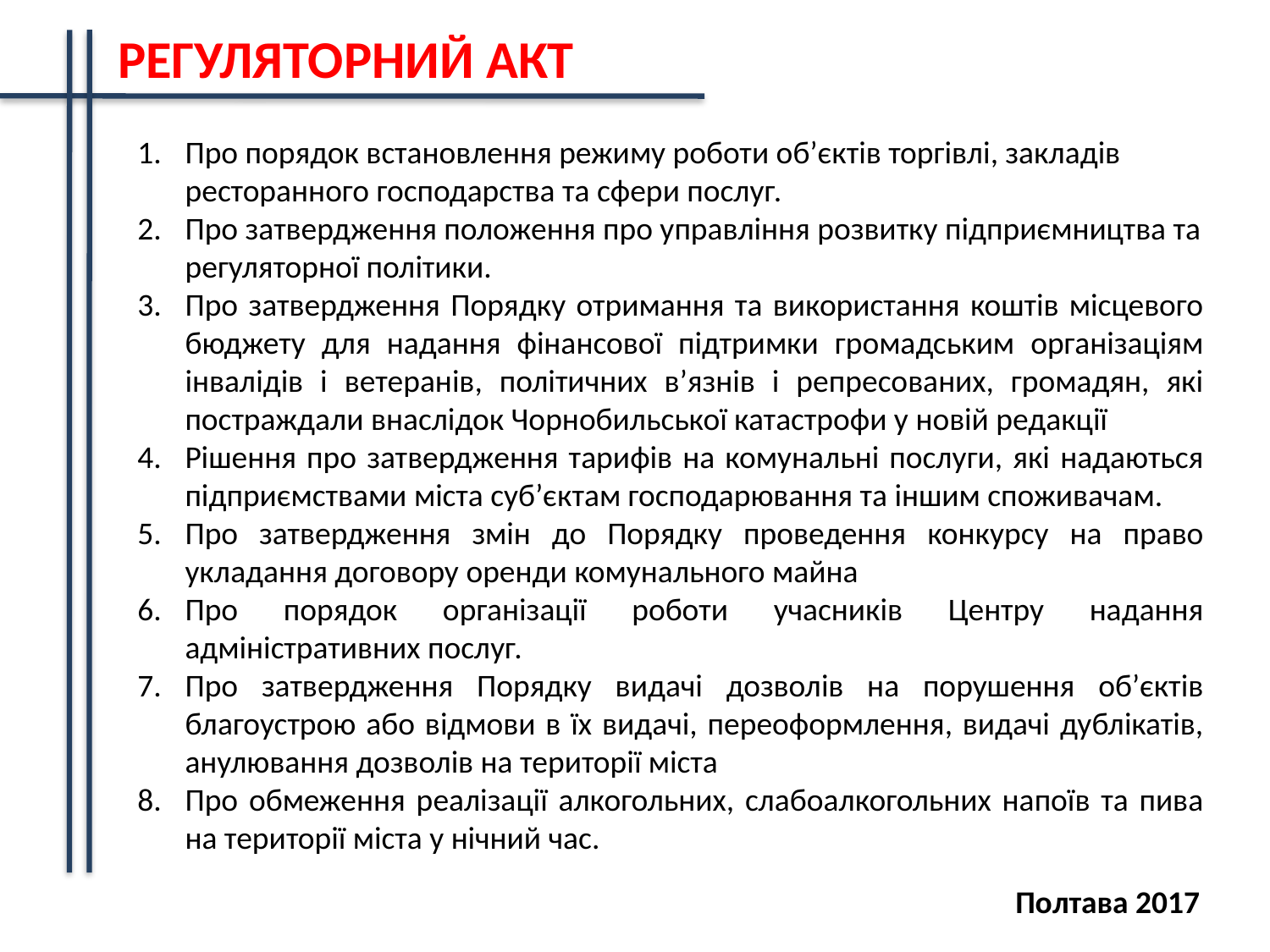

РЕГУЛЯТОРНИЙ АКТ
Про порядок встановлення режиму роботи об’єктів торгівлі, закладів ресторанного господарства та сфери послуг.
Про затвердження положення про управління розвитку підприємництва та регуляторної політики.
Про затвердження Порядку отримання та використання коштів місцевого бюджету для надання фінансової підтримки громадським організаціям інвалідів і ветеранів, політичних в’язнів і репресованих, громадян, які постраждали внаслідок Чорнобильської катастрофи у новій редакції
Рішення про затвердження тарифів на комунальні послуги, які надаються підприємствами міста суб’єктам господарювання та іншим споживачам.
Про затвердження змін до Порядку проведення конкурсу на право укладання договору оренди комунального майна
Про порядок організації роботи учасників Центру надання адміністративних послуг.
Про затвердження Порядку видачі дозволів на порушення об’єктів благоустрою або відмови в їх видачі, переоформлення, видачі дублікатів, анулювання дозволів на території міста
Про обмеження реалізації алкогольних, слабоалкогольних напоїв та пива на території міста у нічний час.
Полтава 2017